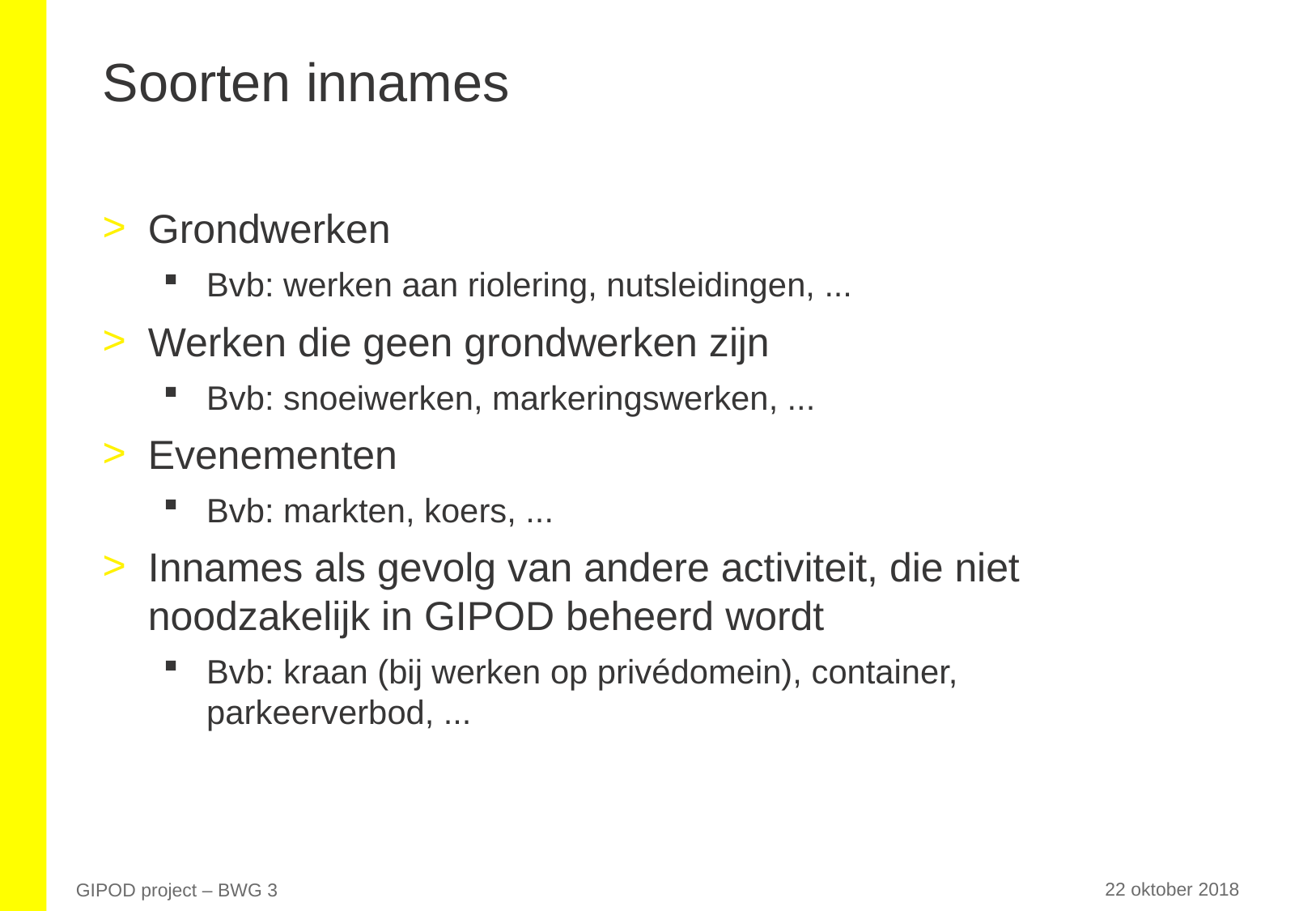

# Soorten innames
Grondwerken
Bvb: werken aan riolering, nutsleidingen, ...
Werken die geen grondwerken zijn
Bvb: snoeiwerken, markeringswerken, ...
Evenementen
Bvb: markten, koers, ...
Innames als gevolg van andere activiteit, die niet noodzakelijk in GIPOD beheerd wordt
Bvb: kraan (bij werken op privédomein), container, parkeerverbod, ...

22 oktober 2018
GIPOD project – BWG 3